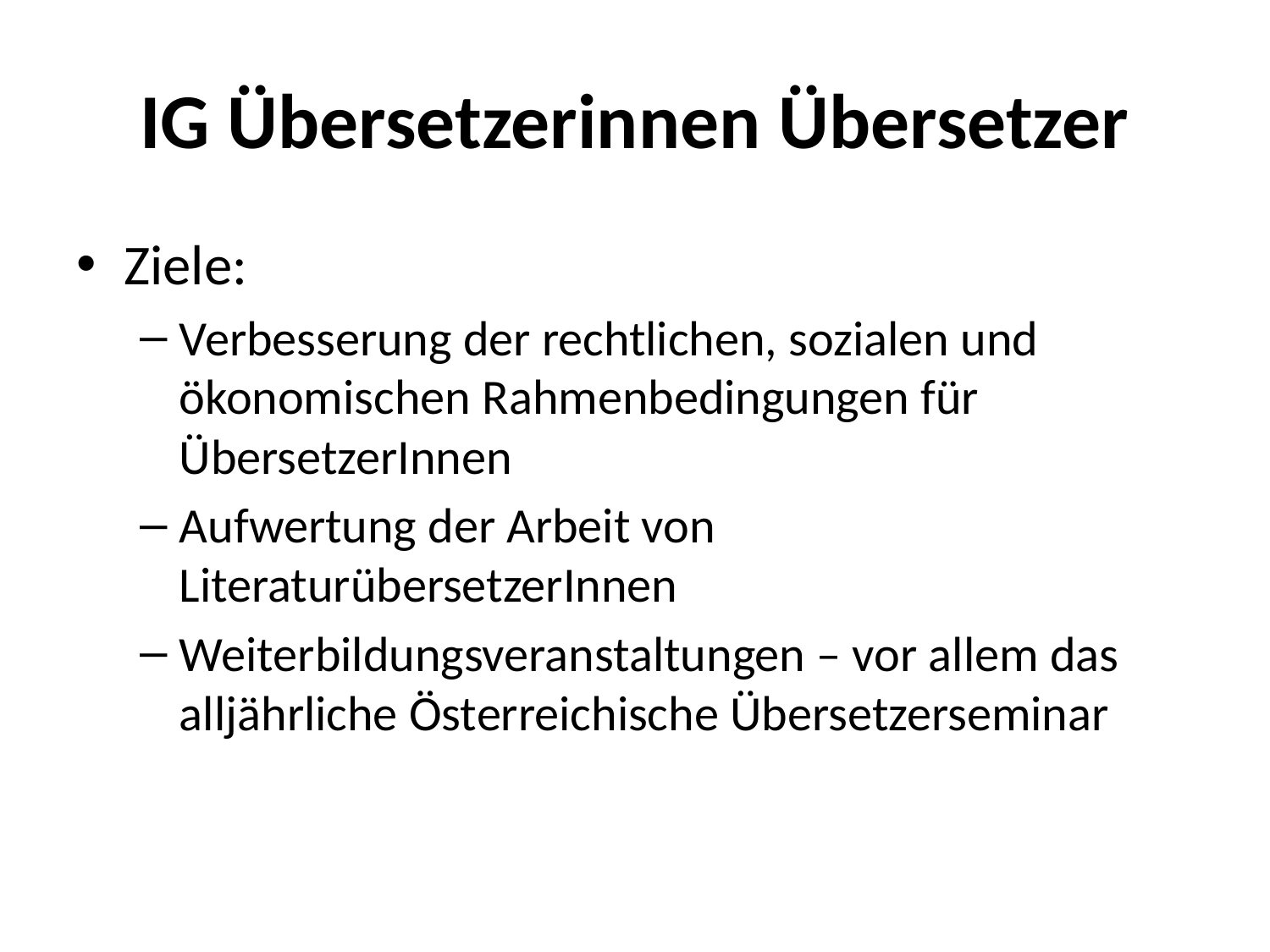

# IG Übersetzerinnen Übersetzer
Ziele:
Verbesserung der rechtlichen, sozialen und ökonomischen Rahmenbedingungen für ÜbersetzerInnen
Aufwertung der Arbeit von LiteraturübersetzerInnen
Weiterbildungsveranstaltungen – vor allem das alljährliche Österreichische Übersetzerseminar